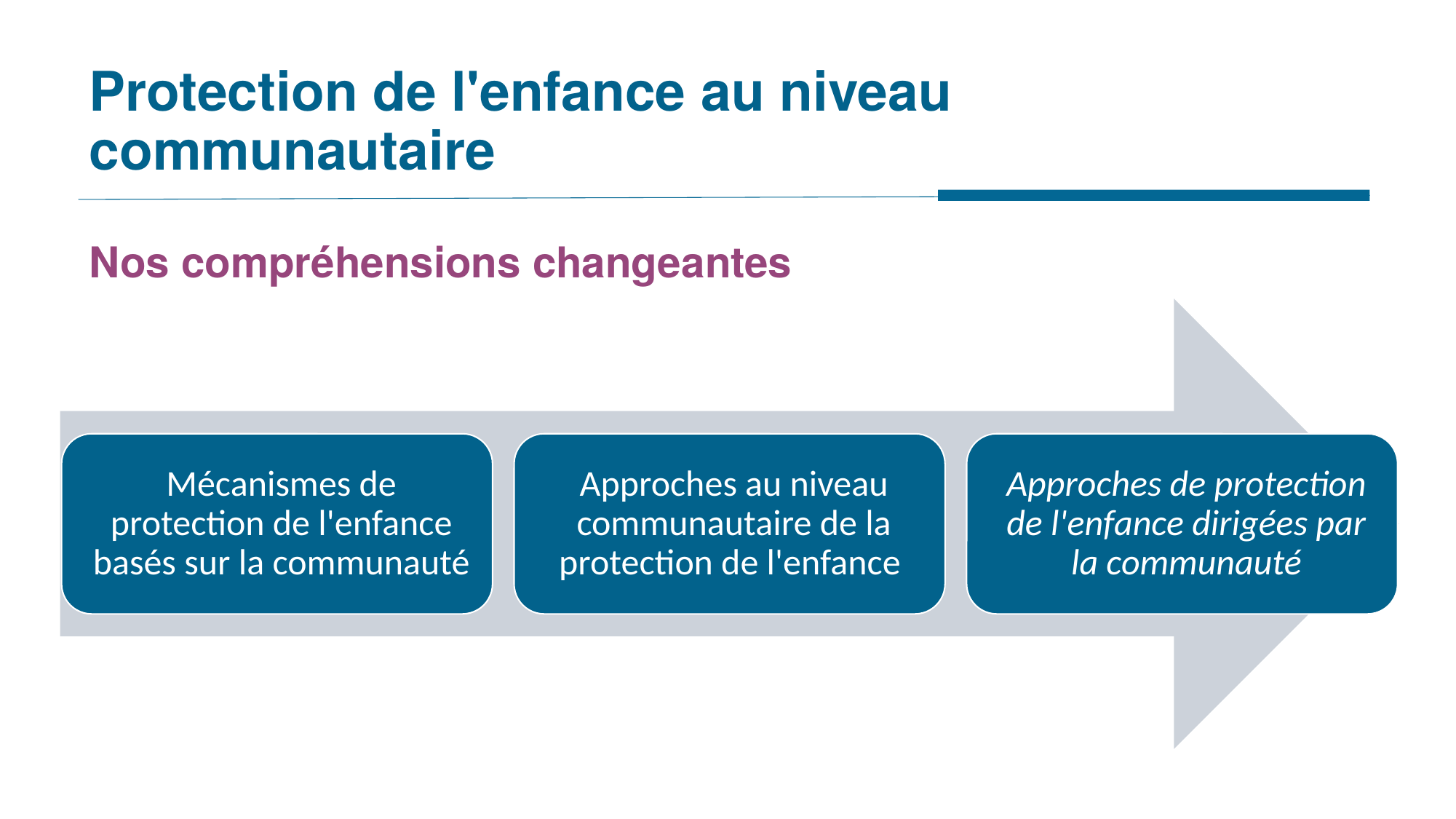

# Protection de l'enfance au niveau communautaire
Nos compréhensions changeantes
Mécanismes de protection de l'enfance basés sur la communauté
Approches au niveau communautaire de la protection de l'enfance
Approches de protection de l'enfance dirigées par la communauté